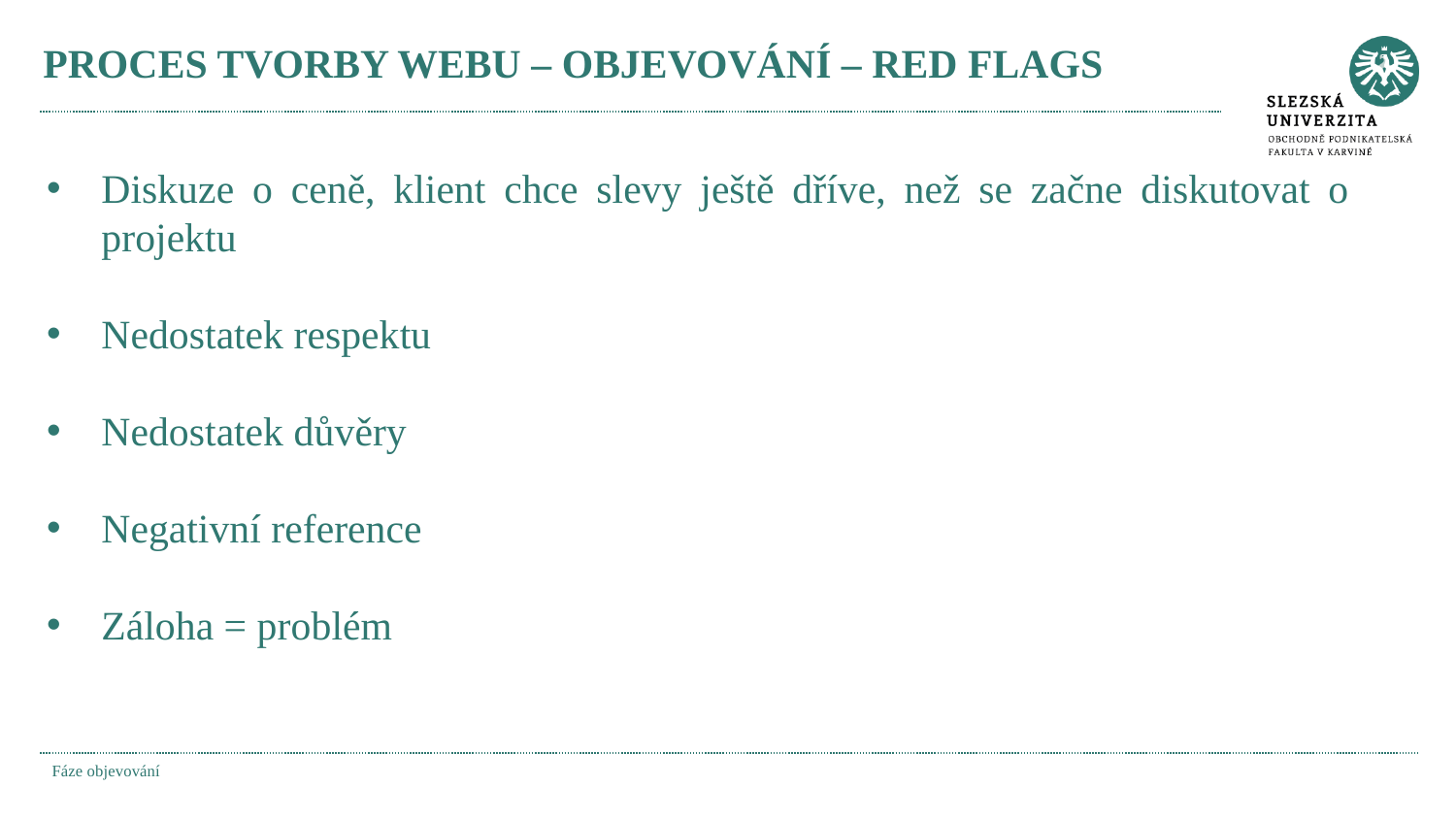

# PROCES TVORBY WEBU – OBJEVOVÁNÍ – RED FLAGS
Diskuze o ceně, klient chce slevy ještě dříve, než se začne diskutovat o projektu

Nedostatek respektu

Nedostatek důvěry

Negativní reference

Záloha = problém

Fáze objevování